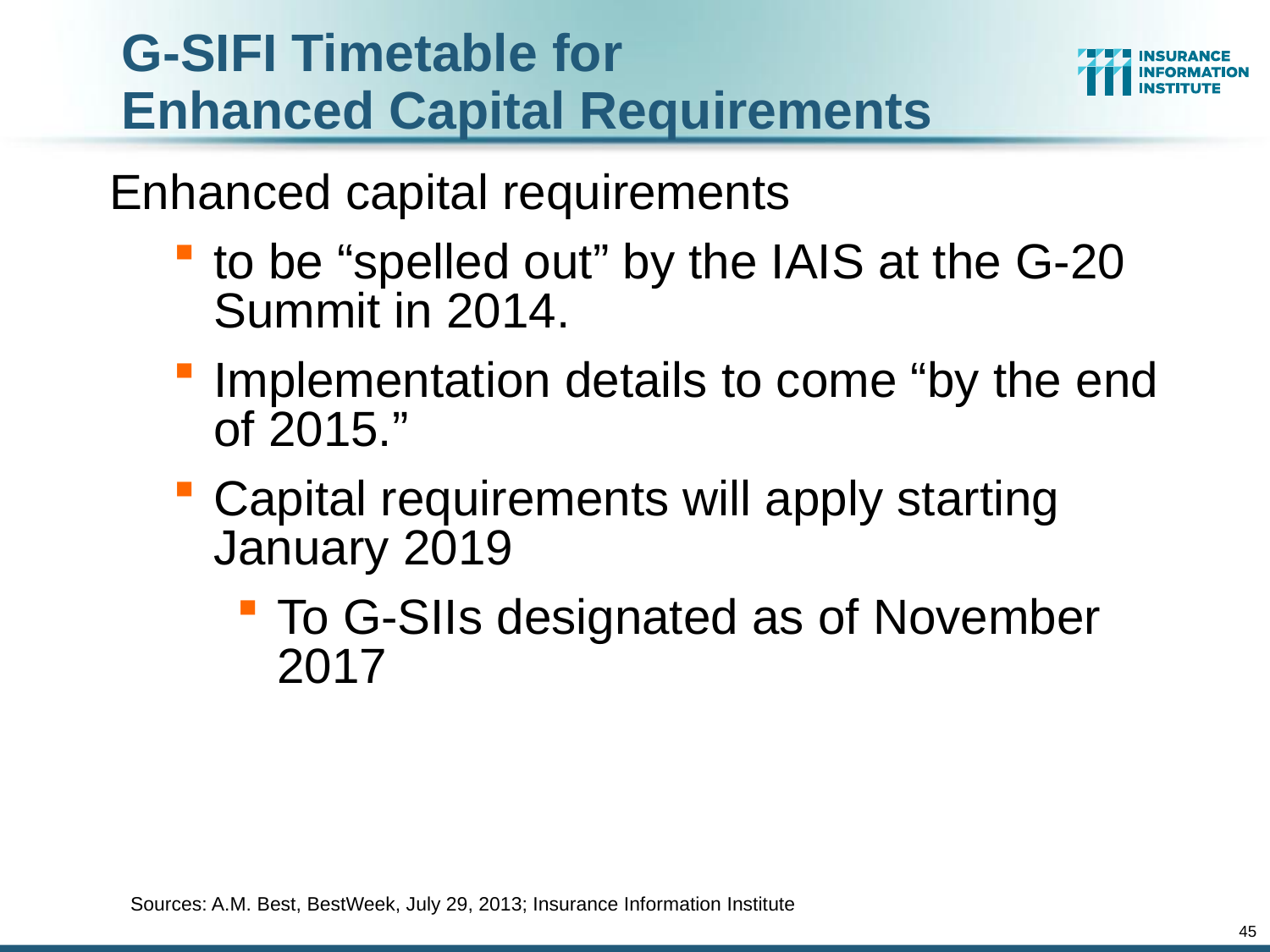

# G-SIFI Timetable for Enhanced Capital Requirements
Enhanced capital requirements
to be “spelled out” by the IAIS at the G-20 Summit in 2014.
Implementation details to come “by the end of 2015.”
Capital requirements will apply starting January 2019
To G-SIIs designated as of November 2017
Sources: A.M. Best, BestWeek, July 29, 2013; Insurance Information Institute
45